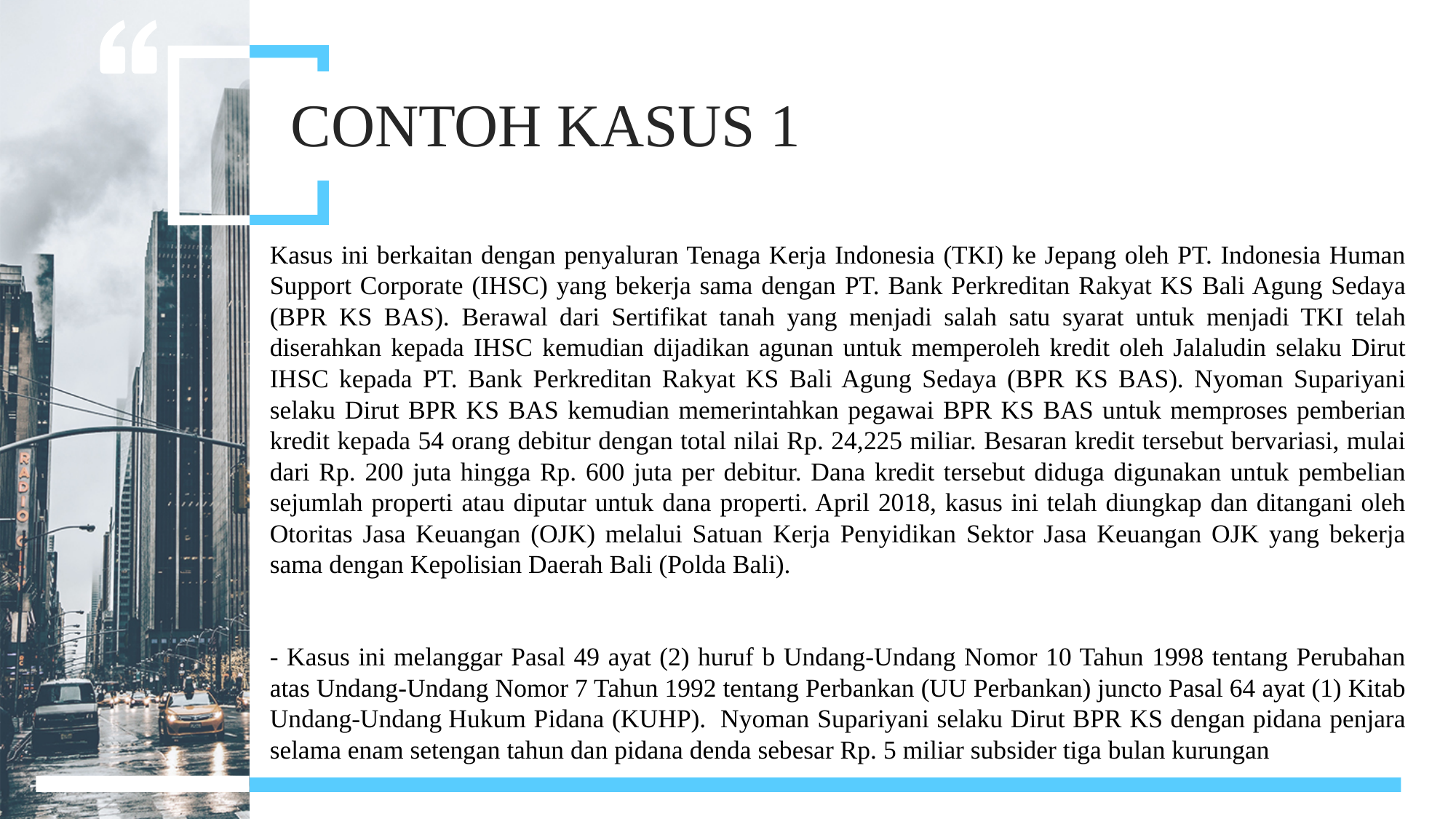

CONTOH KASUS 1
Kasus ini berkaitan dengan penyaluran Tenaga Kerja Indonesia (TKI) ke Jepang oleh PT. Indonesia Human Support Corporate (IHSC) yang bekerja sama dengan PT. Bank Perkreditan Rakyat KS Bali Agung Sedaya (BPR KS BAS). Berawal dari Sertifikat tanah yang menjadi salah satu syarat untuk menjadi TKI telah diserahkan kepada IHSC kemudian dijadikan agunan untuk memperoleh kredit oleh Jalaludin selaku Dirut IHSC kepada PT. Bank Perkreditan Rakyat KS Bali Agung Sedaya (BPR KS BAS). Nyoman Supariyani selaku Dirut BPR KS BAS kemudian memerintahkan pegawai BPR KS BAS untuk memproses pemberian kredit kepada 54 orang debitur dengan total nilai Rp. 24,225 miliar. Besaran kredit tersebut bervariasi, mulai dari Rp. 200 juta hingga Rp. 600 juta per debitur. Dana kredit tersebut diduga digunakan untuk pembelian sejumlah properti atau diputar untuk dana properti. April 2018, kasus ini telah diungkap dan ditangani oleh Otoritas Jasa Keuangan (OJK) melalui Satuan Kerja Penyidikan Sektor Jasa Keuangan OJK yang bekerja sama dengan Kepolisian Daerah Bali (Polda Bali).

- Kasus ini melanggar Pasal 49 ayat (2) huruf b Undang-Undang Nomor 10 Tahun 1998 tentang Perubahan atas Undang-Undang Nomor 7 Tahun 1992 tentang Perbankan (UU Perbankan) juncto Pasal 64 ayat (1) Kitab Undang-Undang Hukum Pidana (KUHP).  Nyoman Supariyani selaku Dirut BPR KS dengan pidana penjara selama enam setengan tahun dan pidana denda sebesar Rp. 5 miliar subsider tiga bulan kurungan